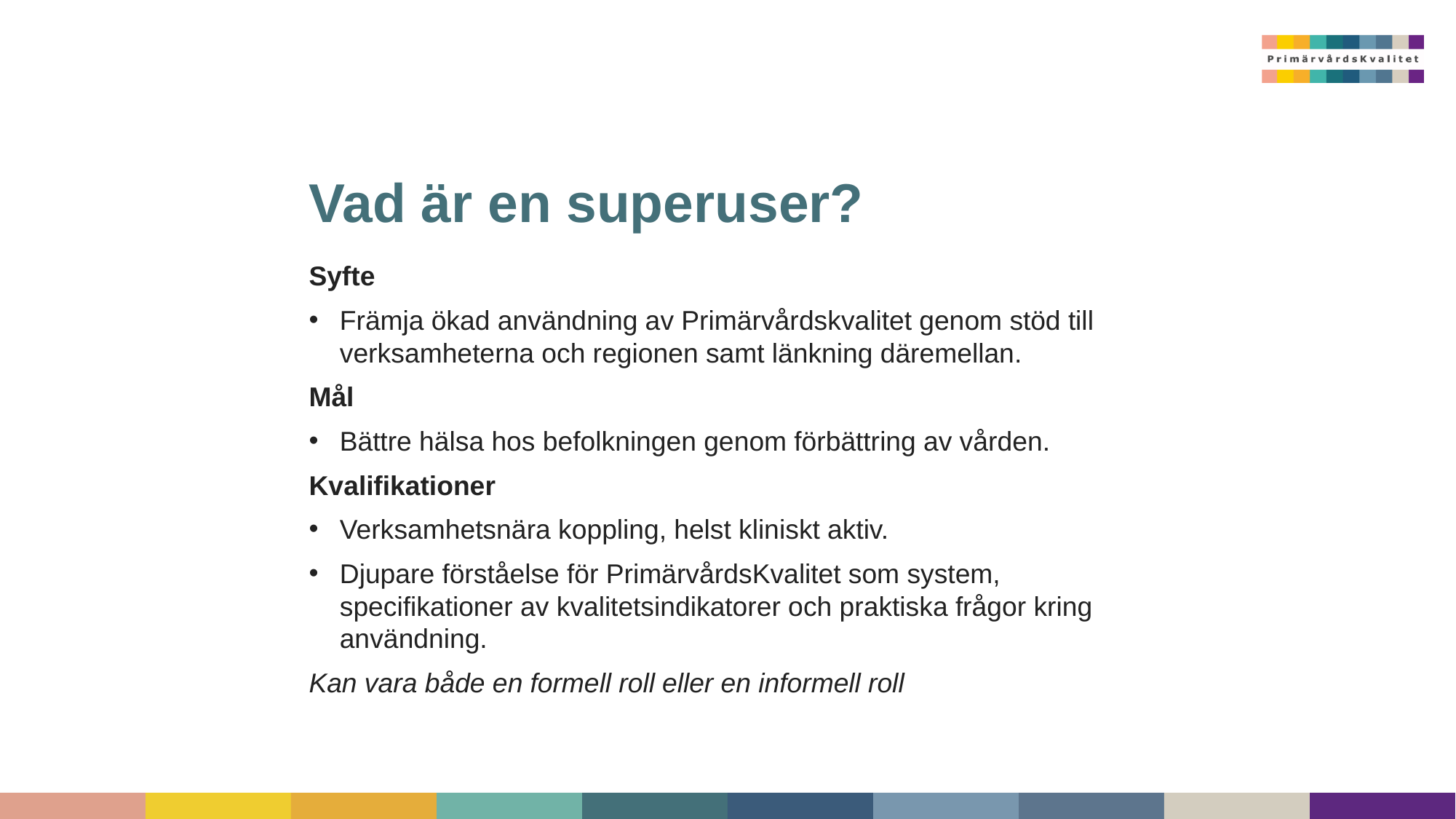

# Vad är en superuser?
Syfte
Främja ökad användning av Primärvårdskvalitet genom stöd till verksamheterna och regionen samt länkning däremellan.
Mål
Bättre hälsa hos befolkningen genom förbättring av vården.
Kvalifikationer
Verksamhetsnära koppling, helst kliniskt aktiv.
Djupare förståelse för PrimärvårdsKvalitet som system, specifikationer av kvalitetsindikatorer och praktiska frågor kring användning.
Kan vara både en formell roll eller en informell roll